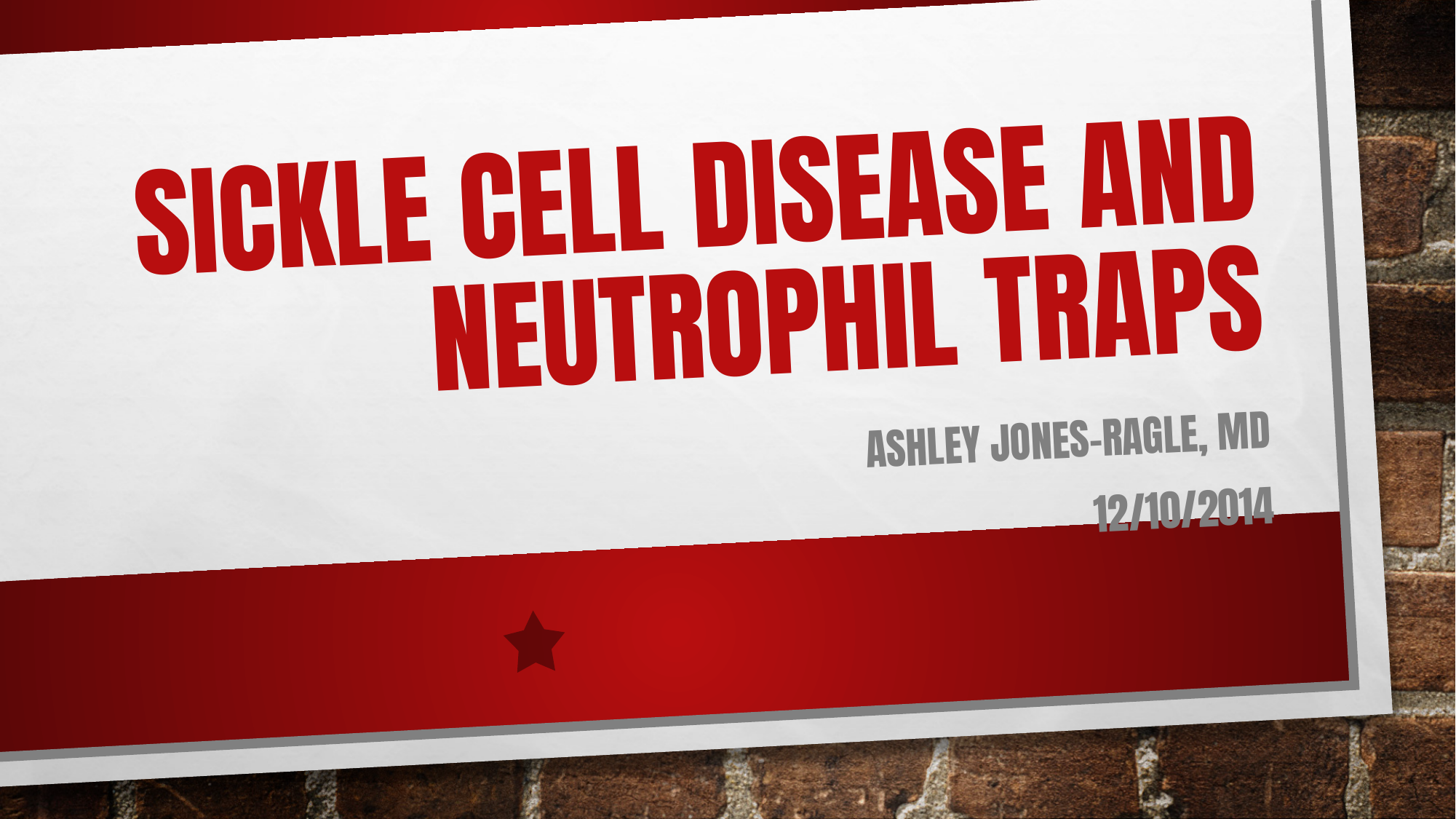

# SICKLE CELL DISEASE AND NEUTROPHIL TRAPS
Ashley Jones-Ragle, MD
12/10/2014